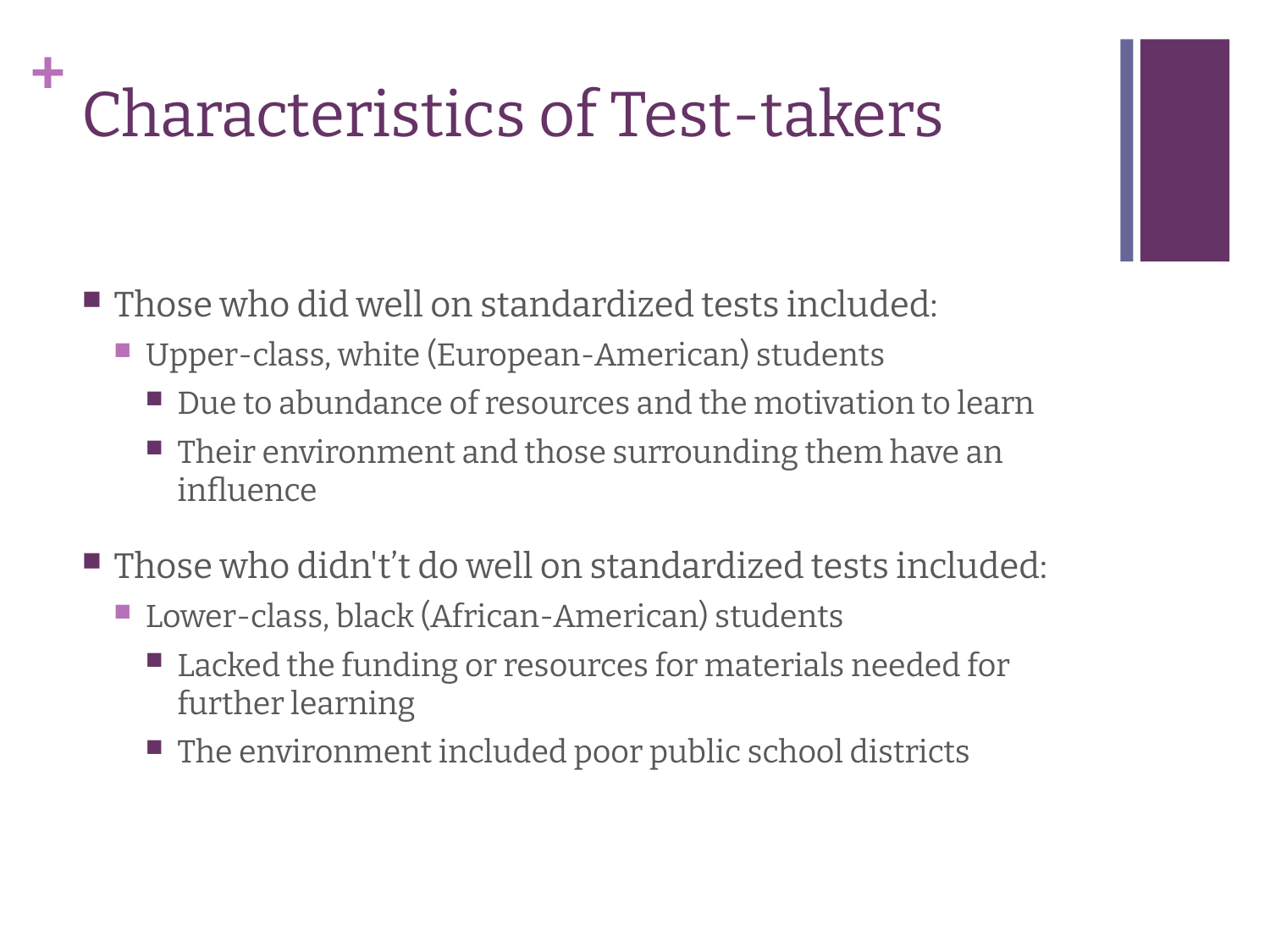

# Characteristics of Test-takers
Those who did well on standardized tests included:
Upper-class, white (European-American) students
Due to abundance of resources and the motivation to learn
Their environment and those surrounding them have an influence
Those who didn't’t do well on standardized tests included:
Lower-class, black (African-American) students
Lacked the funding or resources for materials needed for further learning
The environment included poor public school districts